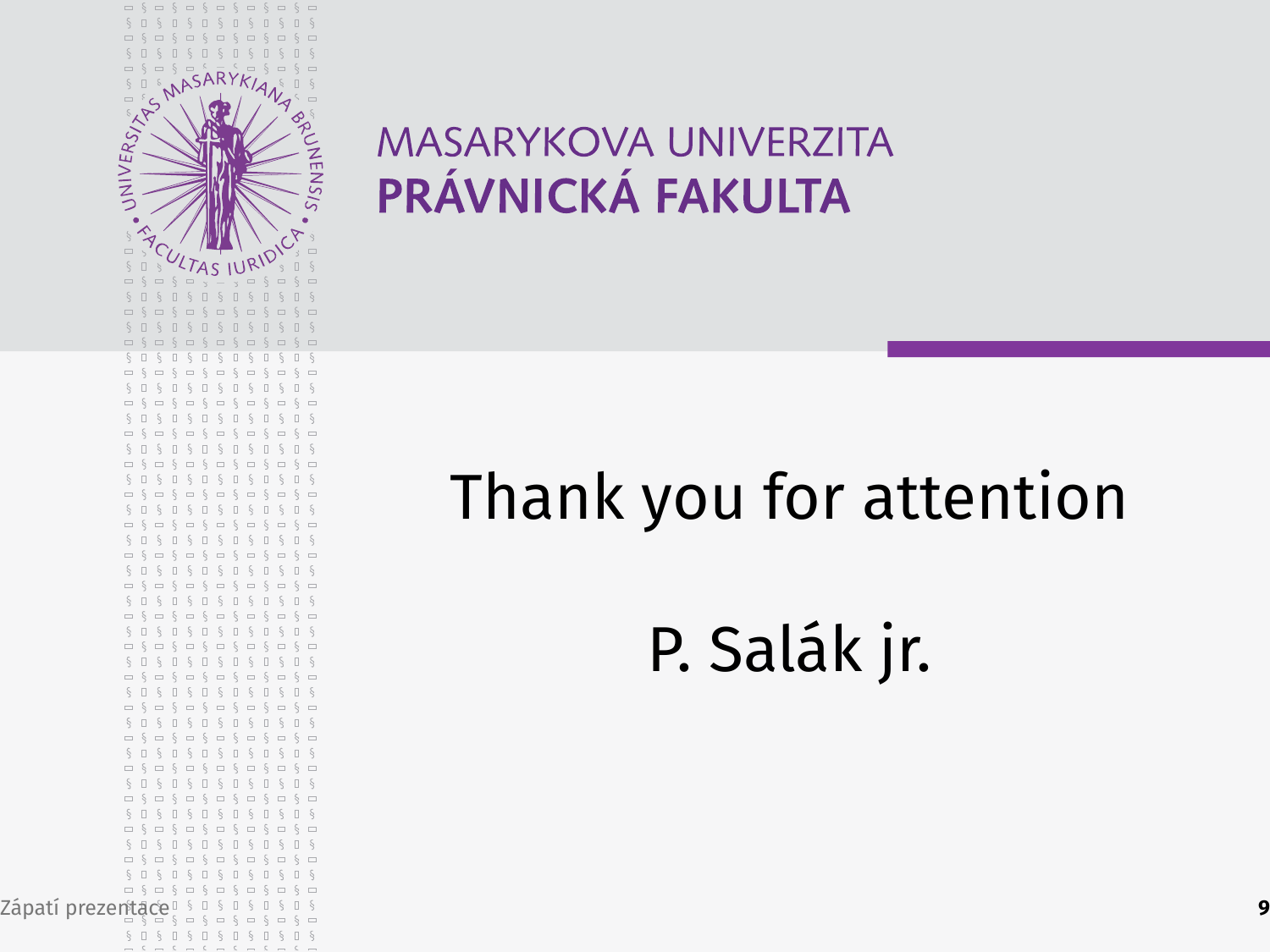

# Thank you for attention P. Salák jr.
Zápatí prezentace
9